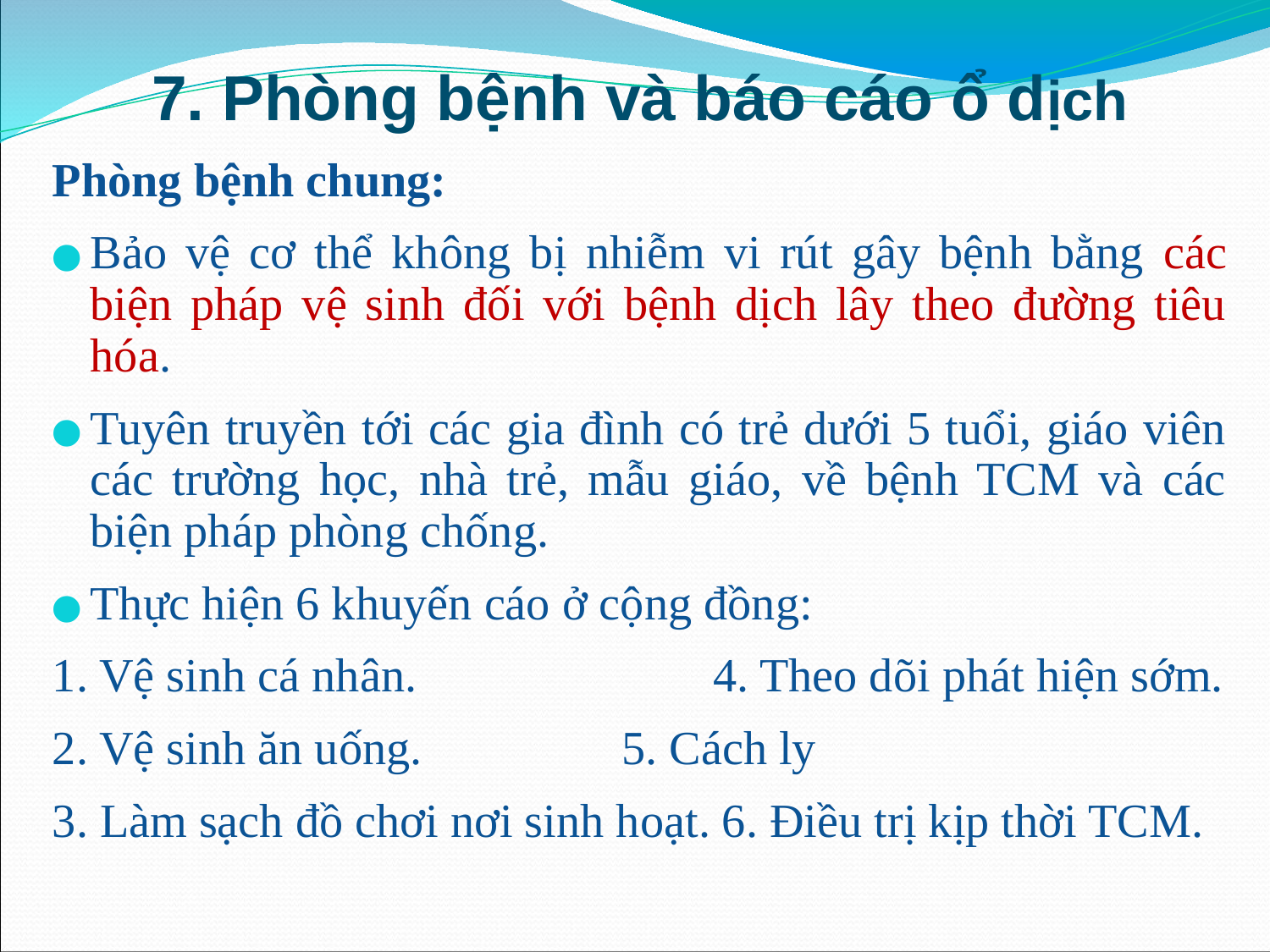

7. Phòng bệnh và báo cáo ổ dịch
Phòng bệnh chung:
Bảo vệ cơ thể không bị nhiễm vi rút gây bệnh bằng các biện pháp vệ sinh đối với bệnh dịch lây theo đường tiêu hóa.
Tuyên truyền tới các gia đình có trẻ dưới 5 tuổi, giáo viên các trường học, nhà trẻ, mẫu giáo, về bệnh TCM và các biện pháp phòng chống.
Thực hiện 6 khuyến cáo ở cộng đồng:
1. Vệ sinh cá nhân.                         4. Theo dõi phát hiện sớm.
2. Vệ sinh ăn uống. 		  5. Cách ly
3. Làm sạch đồ chơi nơi sinh hoạt. 6. Điều trị kịp thời TCM.